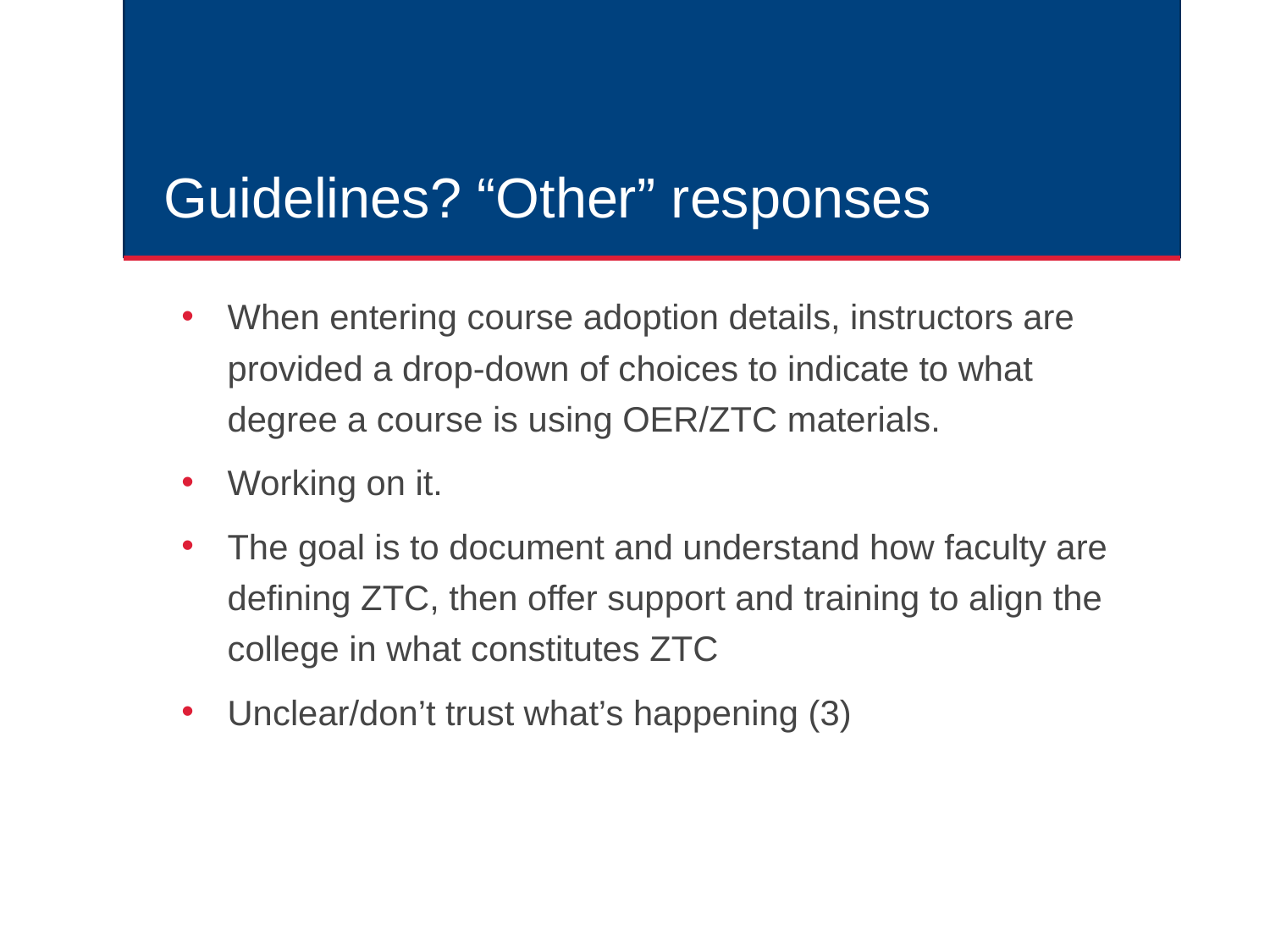

# Guidelines? “Other” responses
When entering course adoption details, instructors are provided a drop-down of choices to indicate to what degree a course is using OER/ZTC materials.
Working on it.
The goal is to document and understand how faculty are defining ZTC, then offer support and training to align the college in what constitutes ZTC
Unclear/don’t trust what’s happening (3)